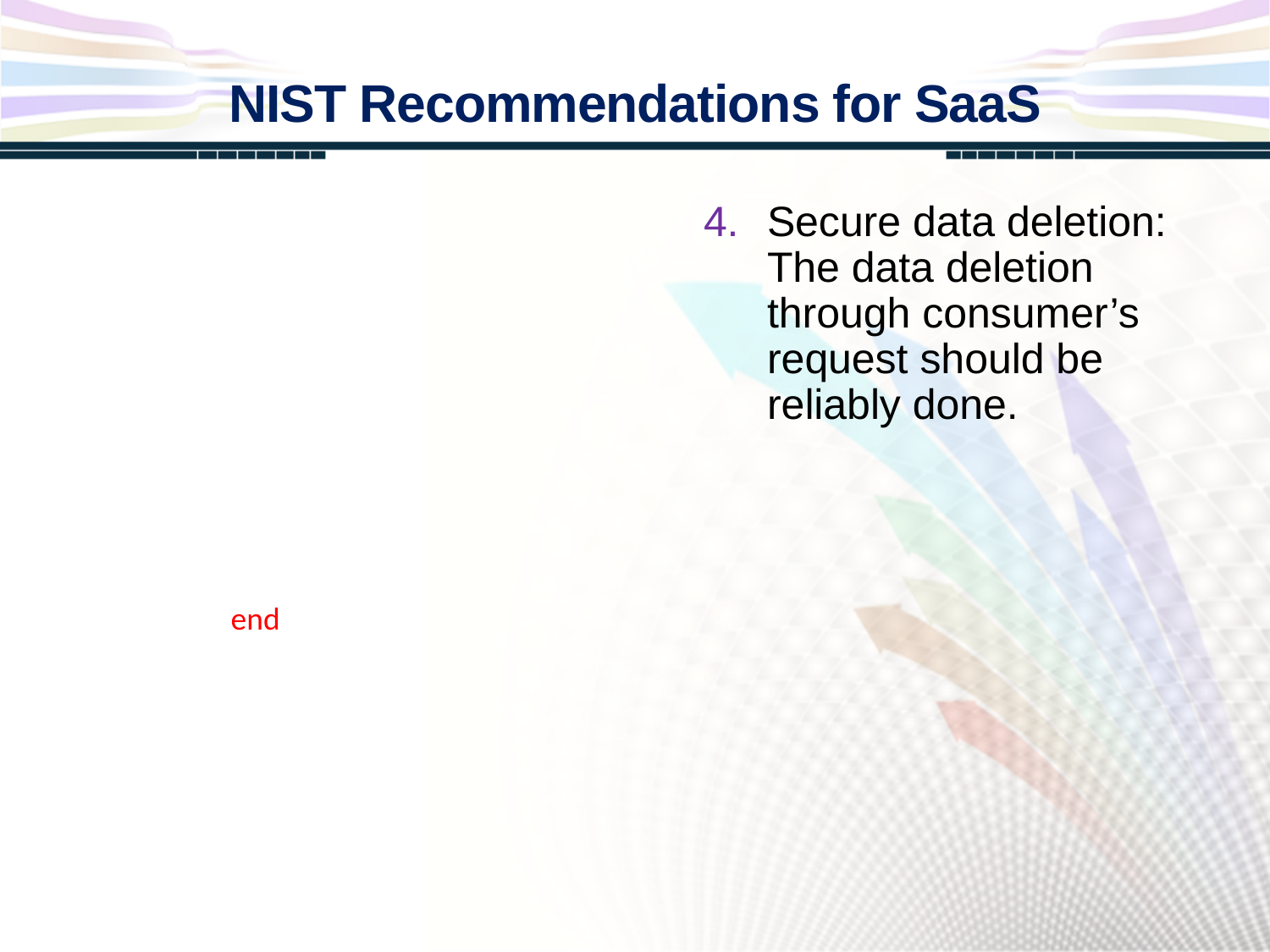

NIST Recommendations for SaaS
Secure data deletion: The data deletion through consumer’s request should be reliably done.

end